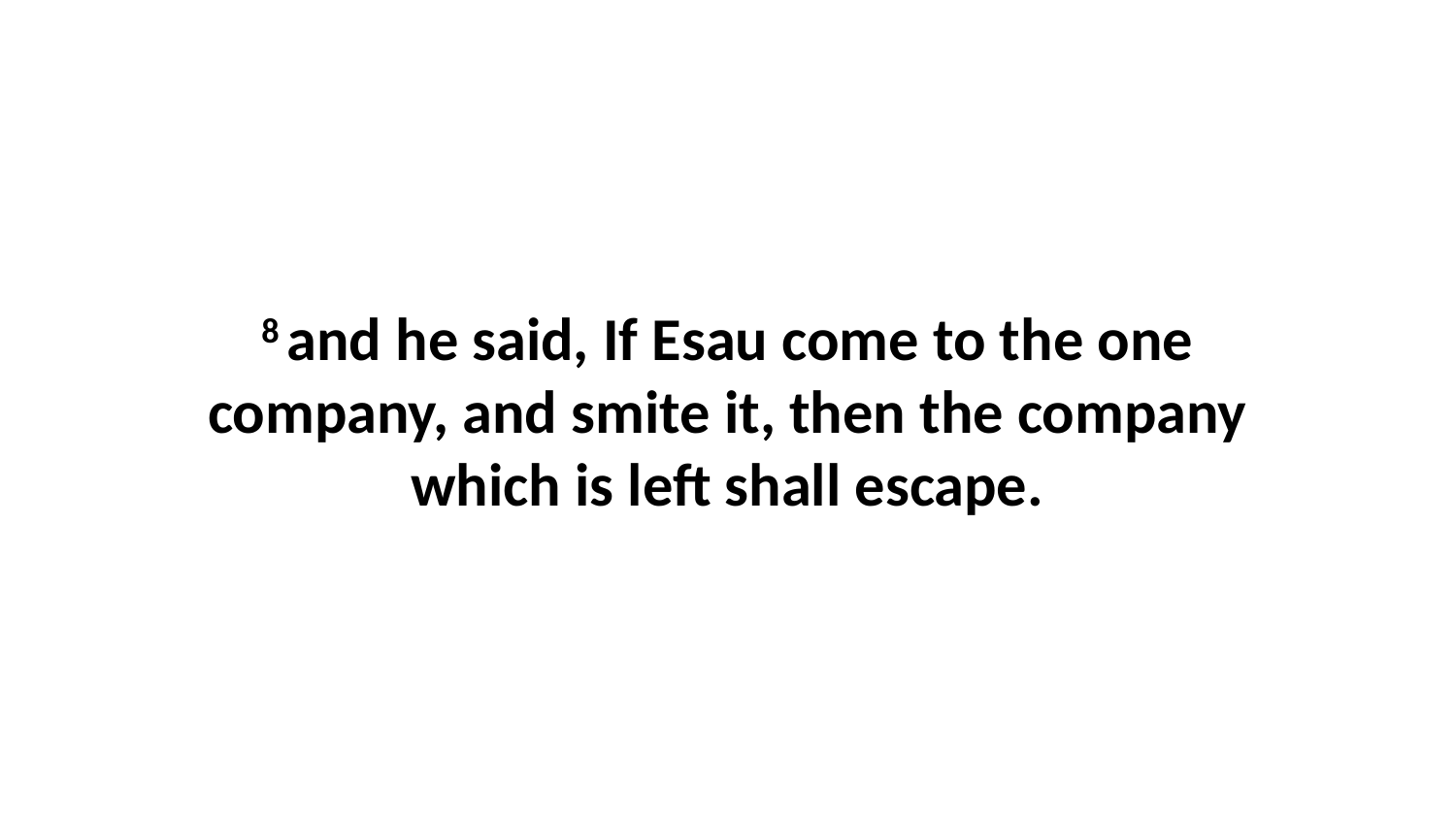

8 and he said, If Esau come to the one company, and smite it, then the company which is left shall escape.